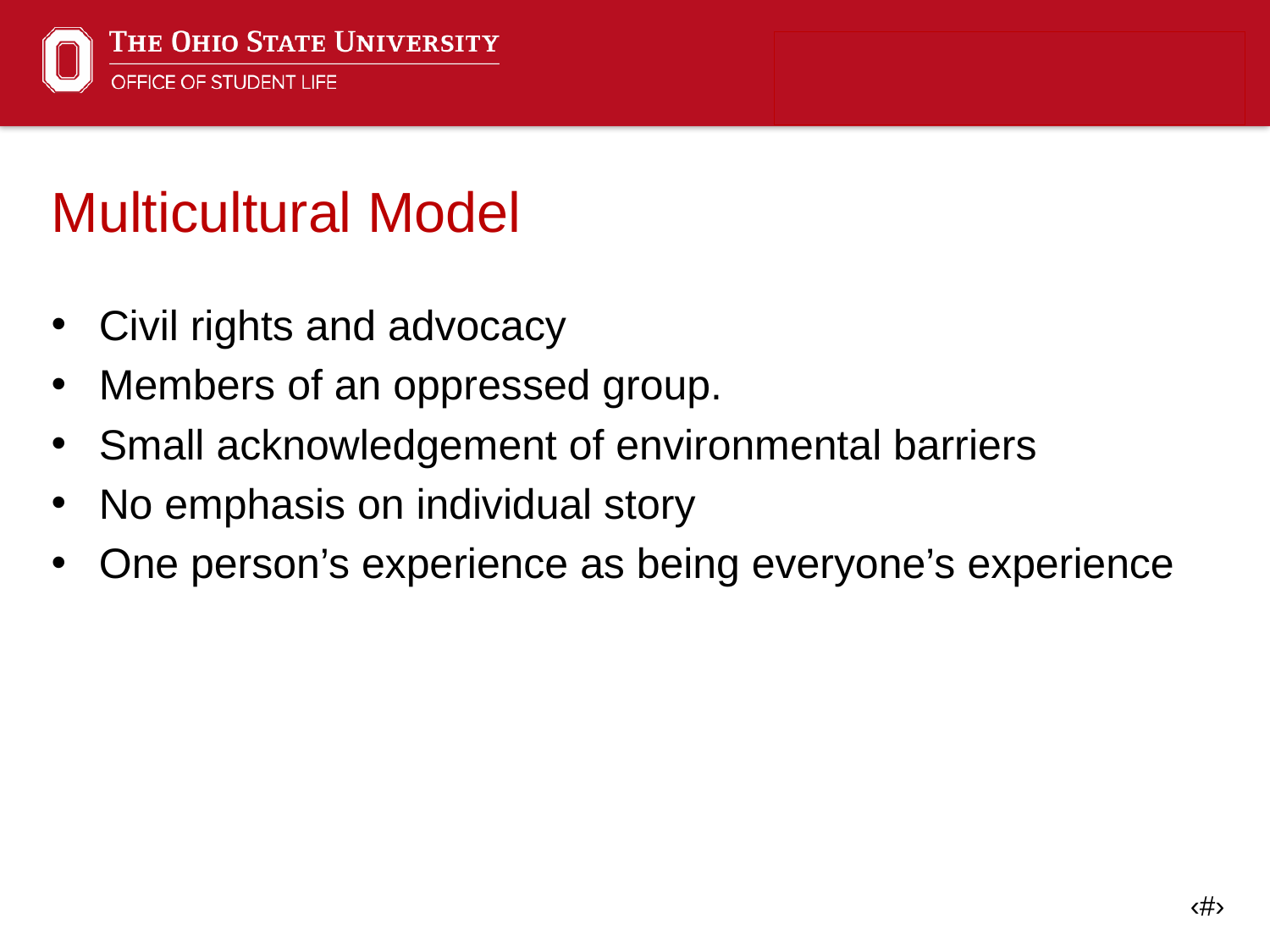

Multicultural Model

Civil rights and advocacy
Members of an oppressed group.
Small acknowledgement of environmental barriers
No emphasis on individual story
One person’s experience as being everyone’s experience